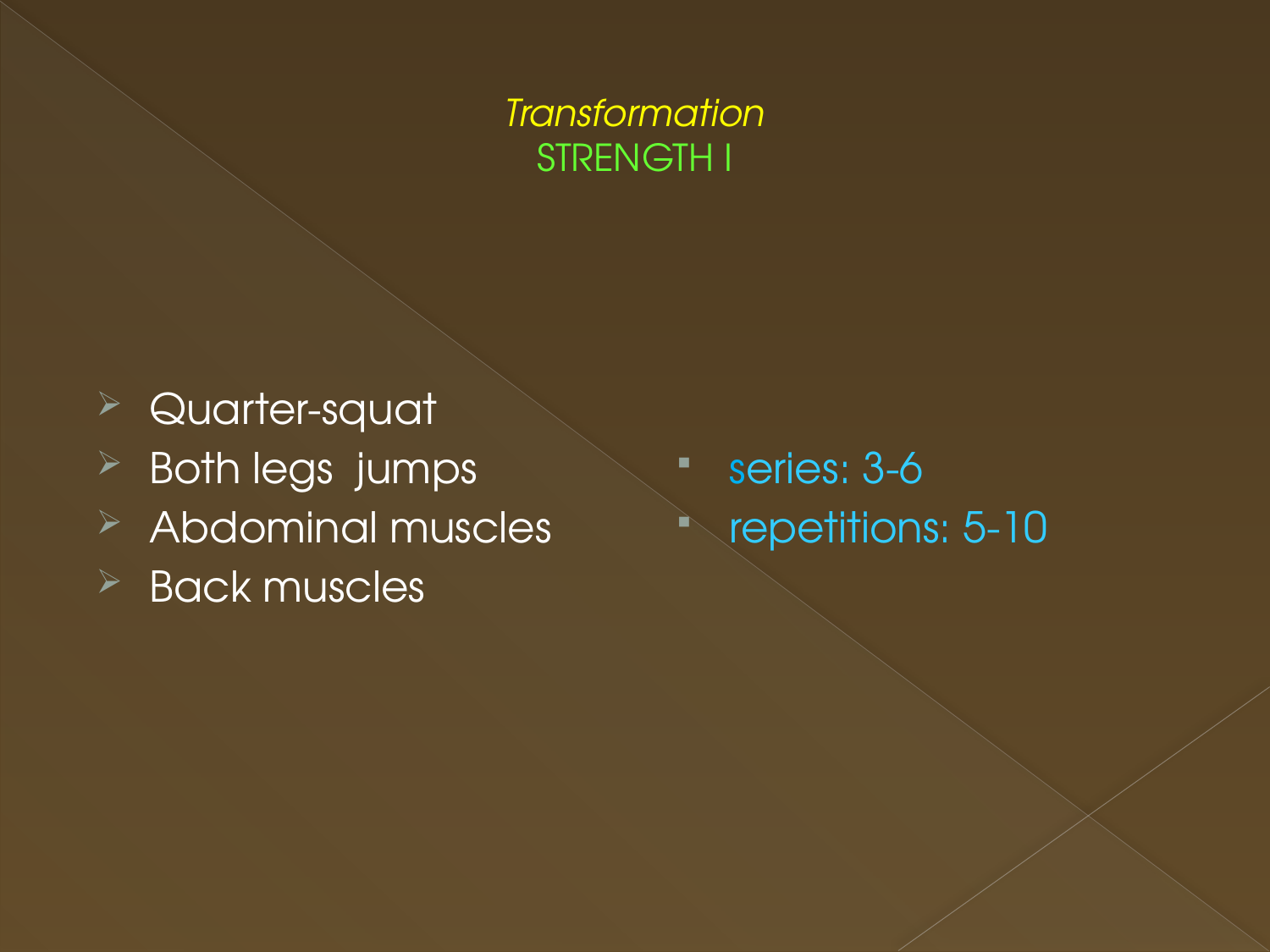

# Transformation STRENGTH I
Quarter-squat
Both legs  jumps
Abdominal muscles
Back muscles

series: 3-6
repetitions: 5-10